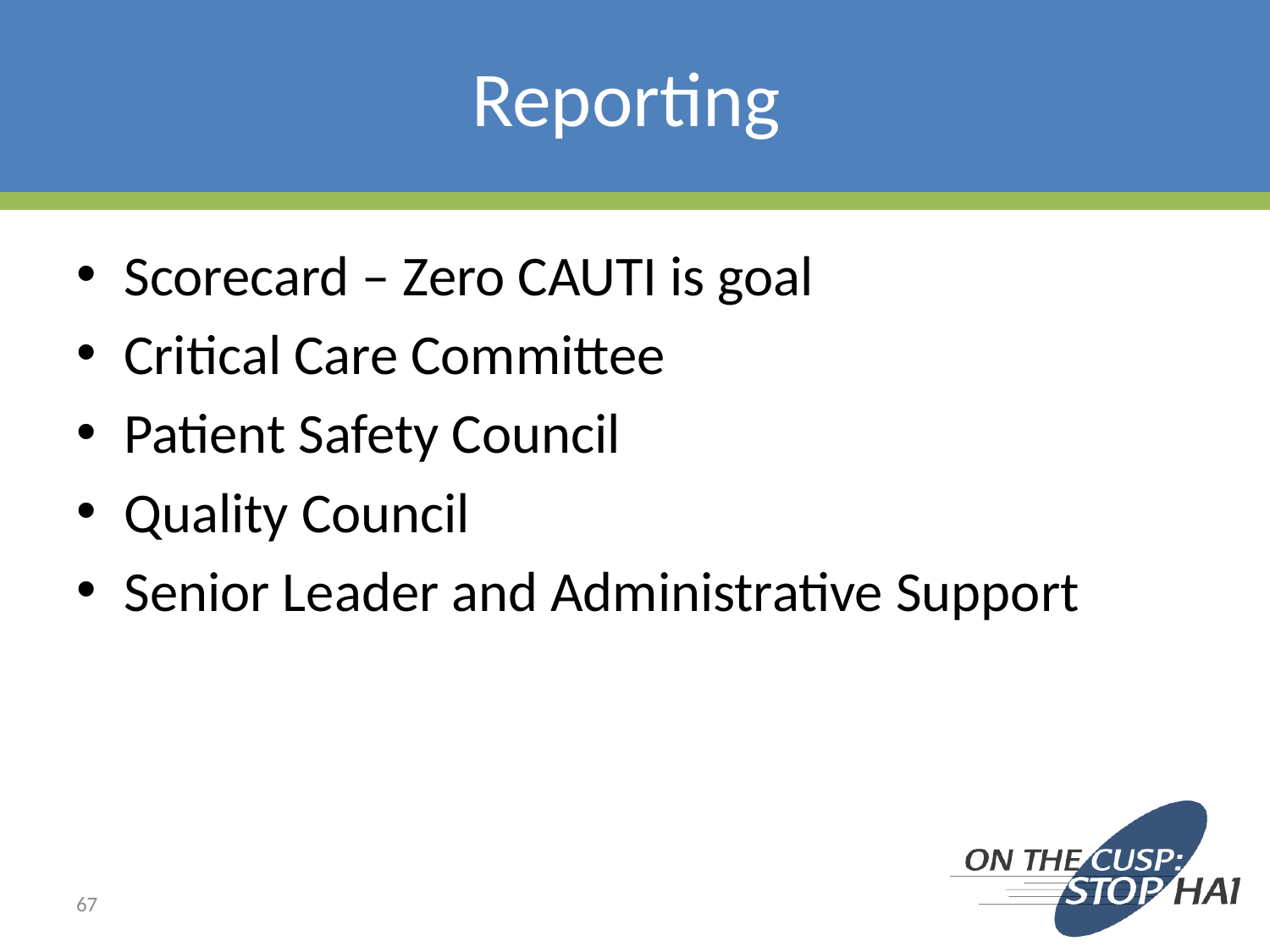

# Reporting
Scorecard – Zero CAUTI is goal
Critical Care Committee
Patient Safety Council
Quality Council
Senior Leader and Administrative Support
67